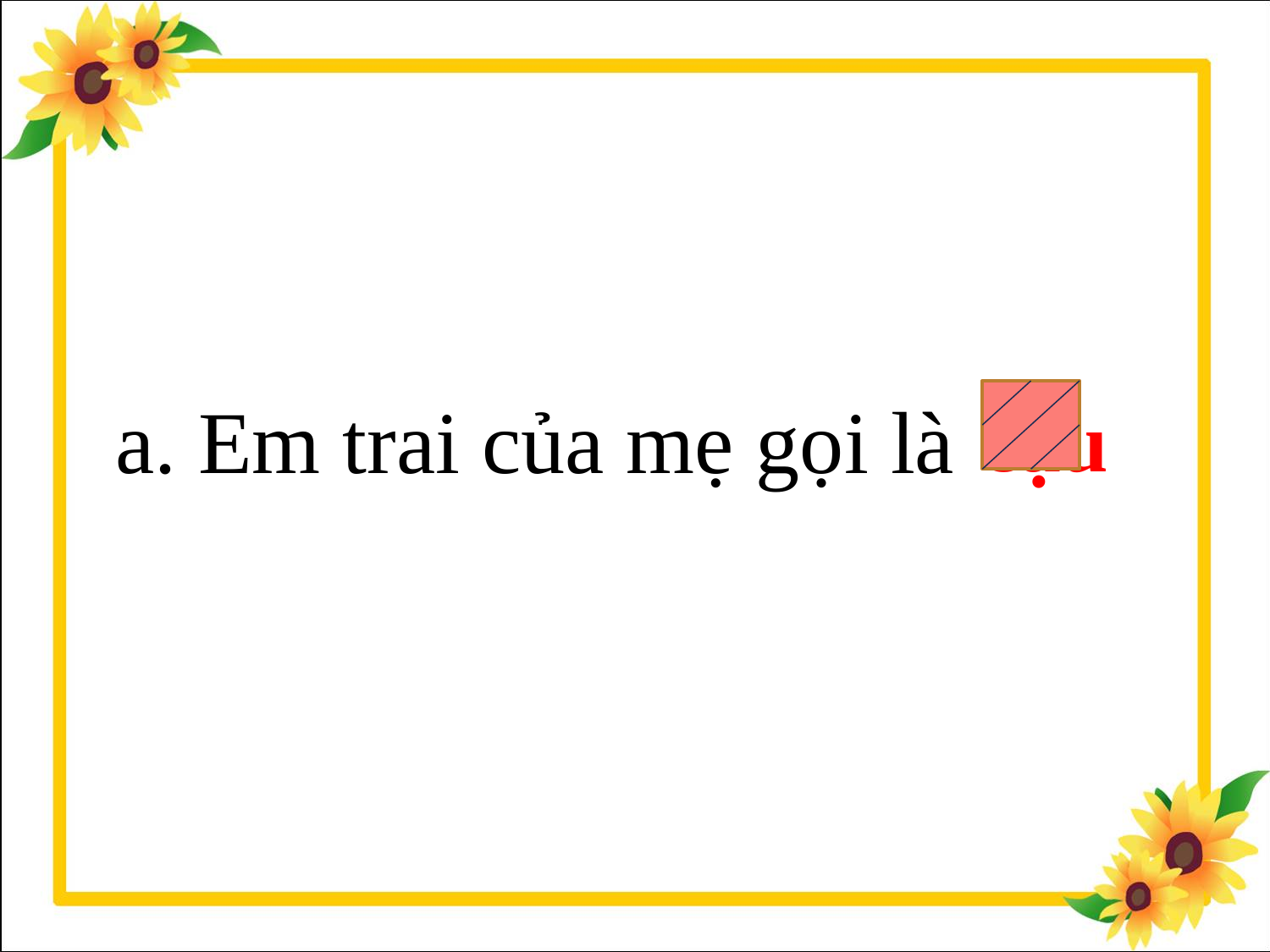

a. Em trai của mẹ gọi là

cậu